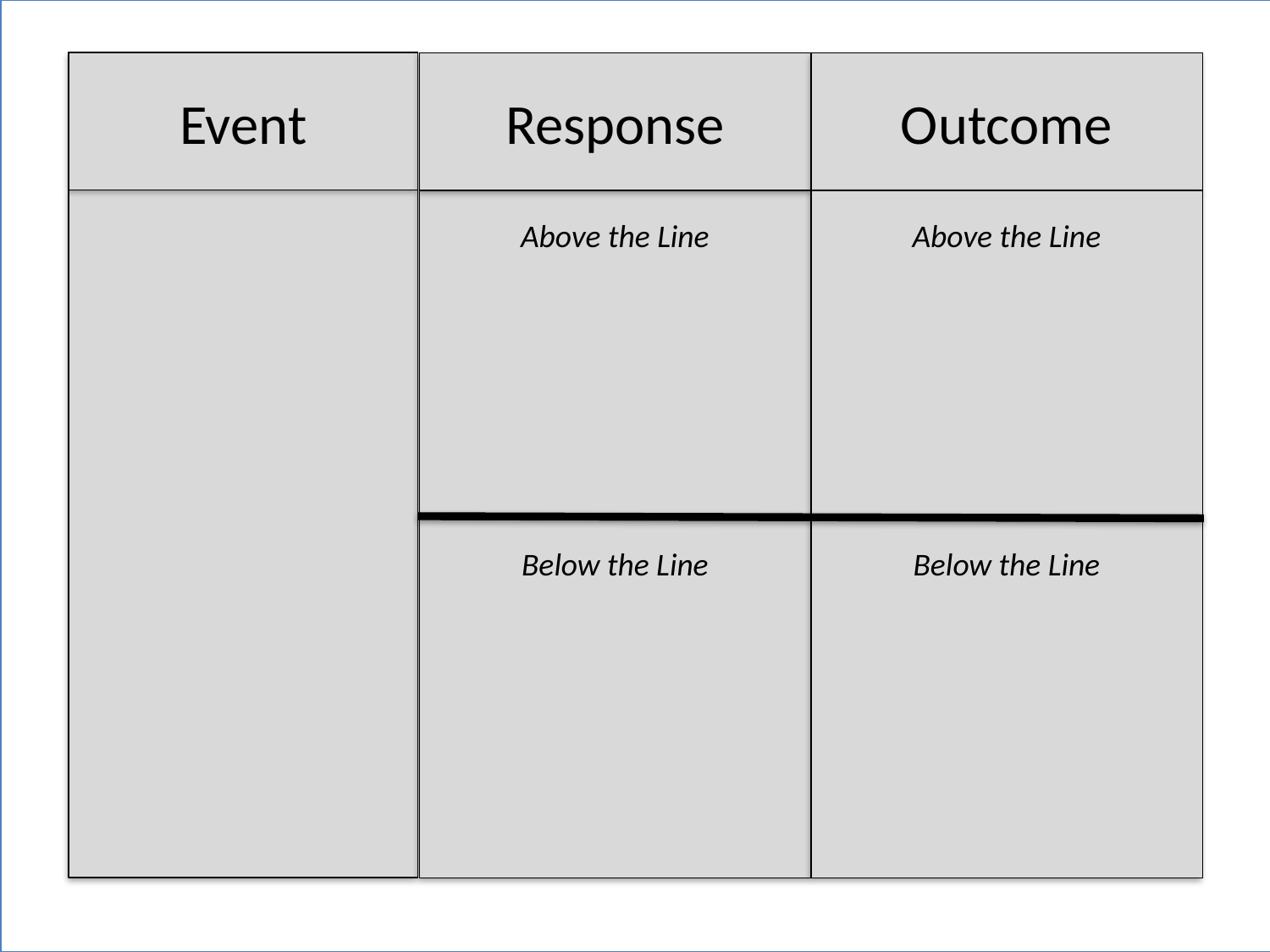

Event
Response
Outcome

Above the Line
Above the Line
Below the Line
Below the Line